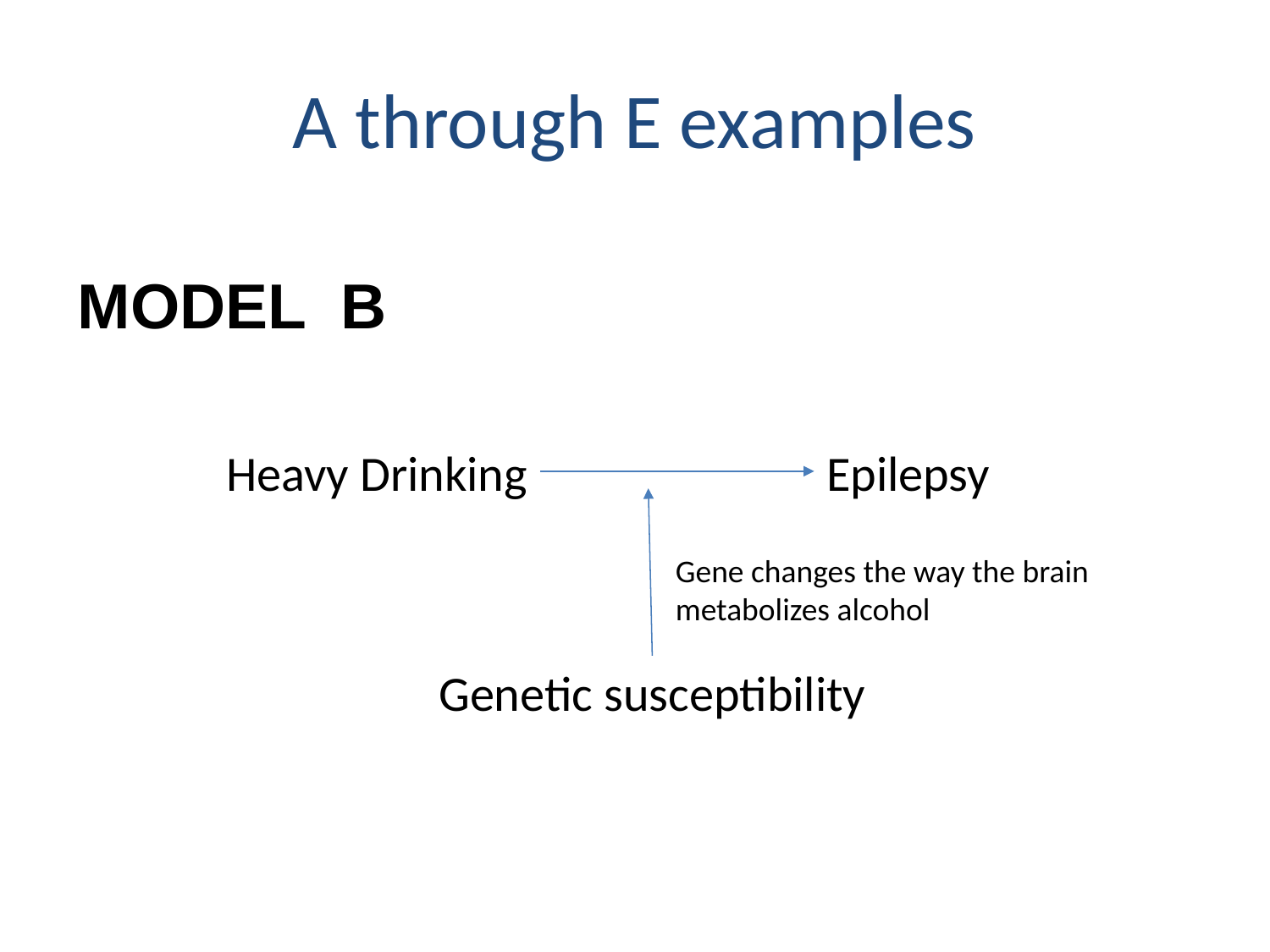

# A through E examples
MODEL  B
Heavy Drinking
Epilepsy
Gene changes the way the brain metabolizes alcohol
Genetic susceptibility